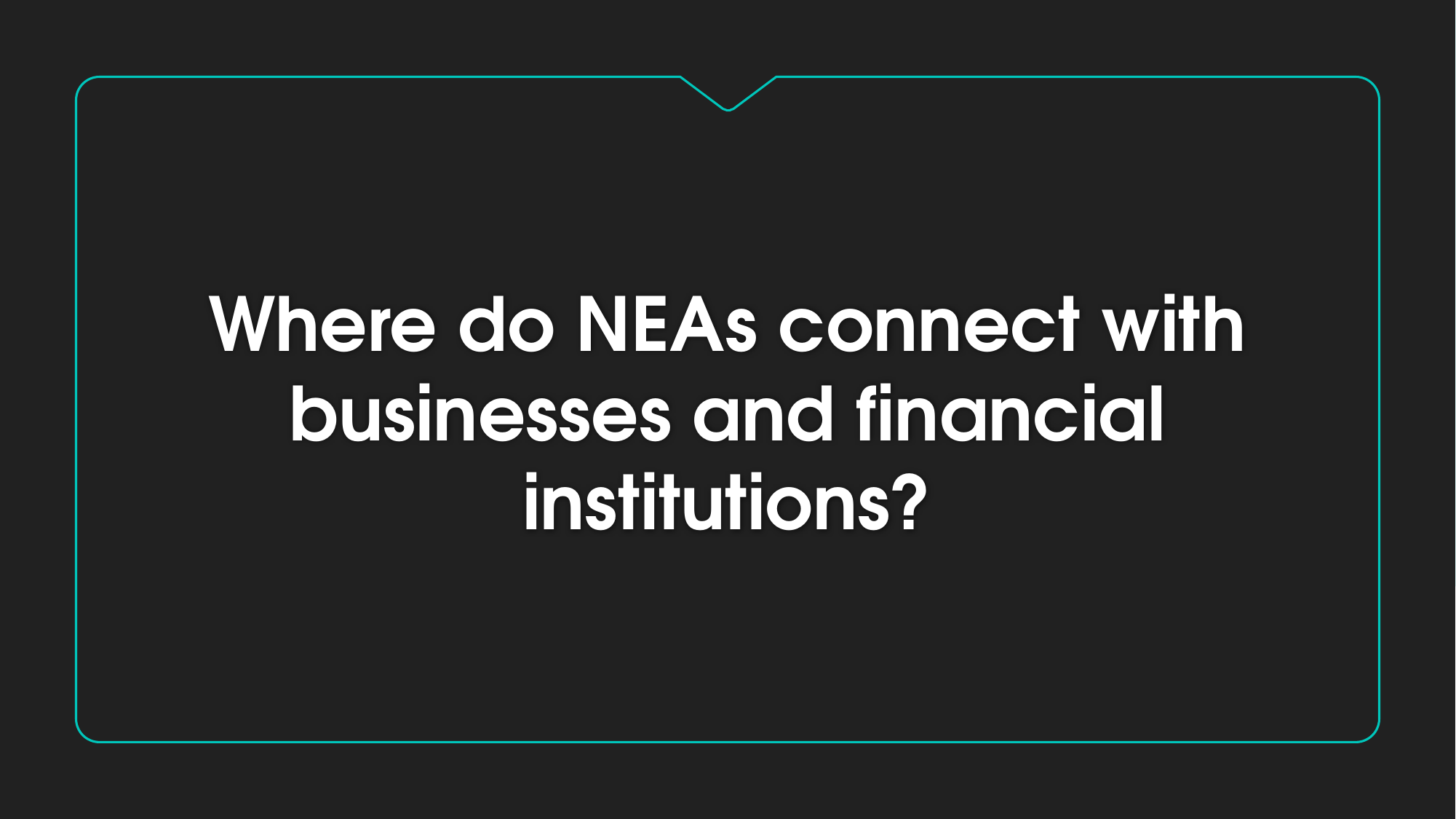

# Where do NEAs connect with businesses and financial institutions?